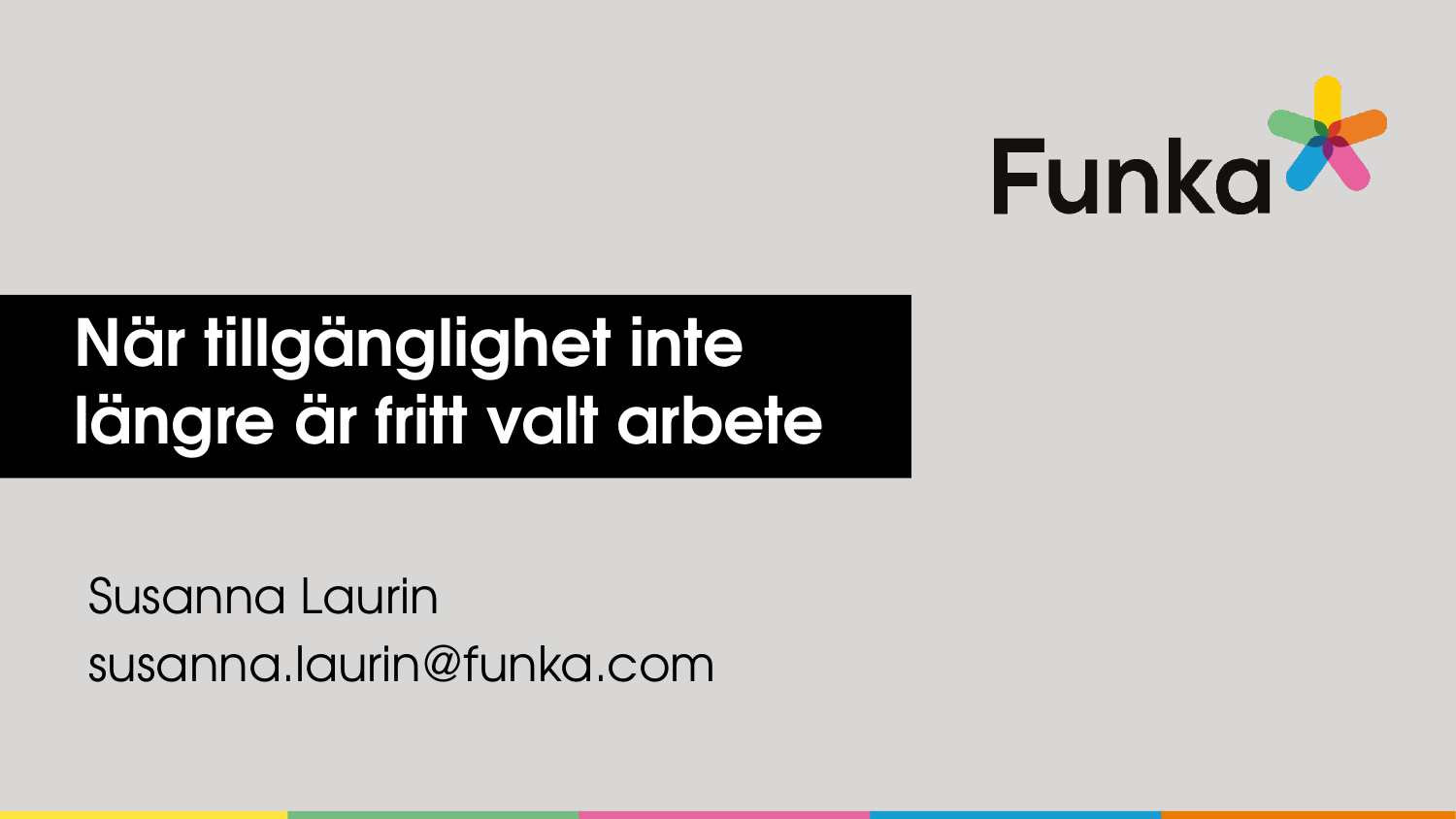

# När tillgänglighet inte längre är fritt valt arbete
Susanna Laurin
susanna.laurin@funka.com